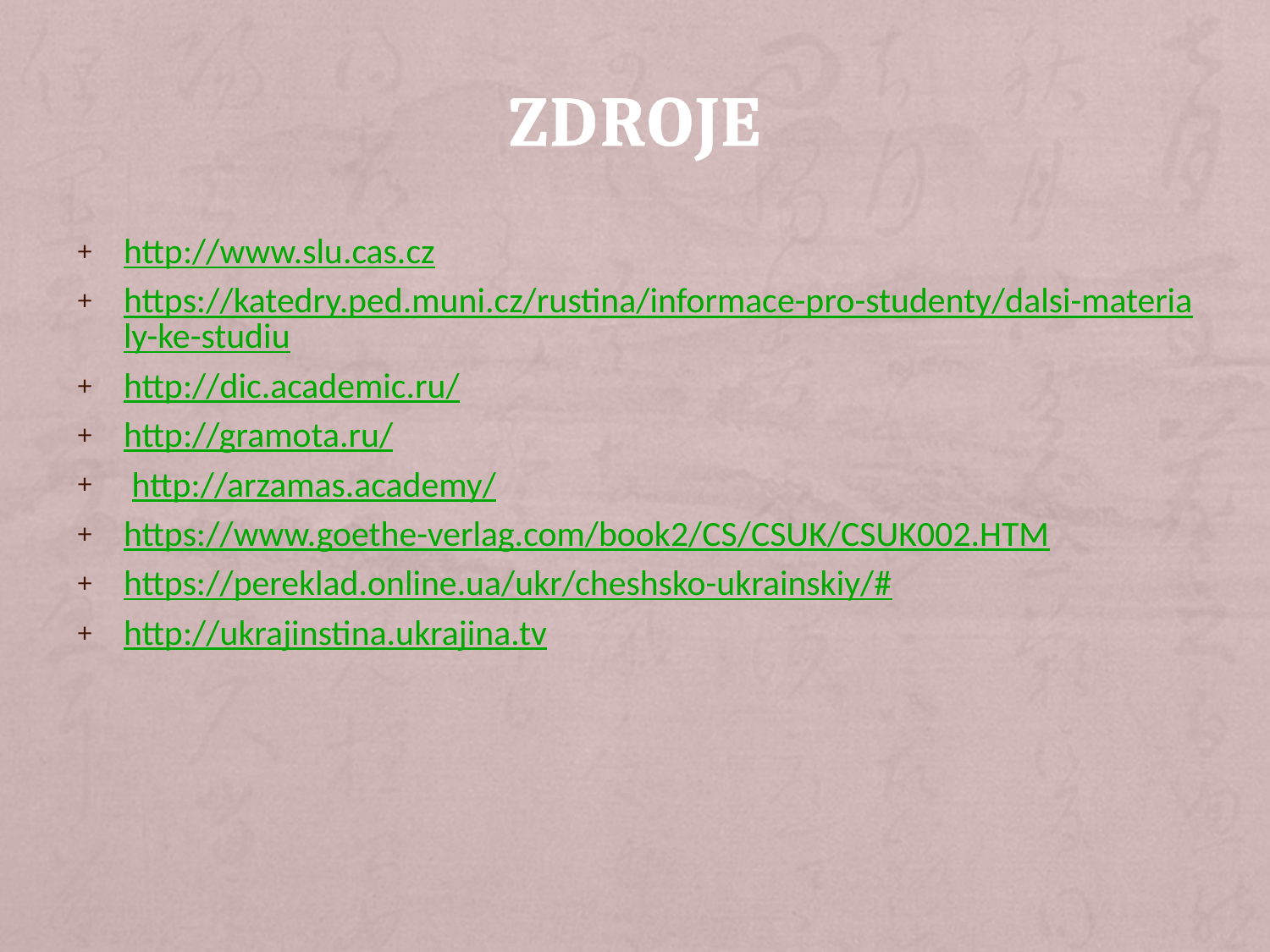

# Zdroje
http://www.slu.cas.cz
https://katedry.ped.muni.cz/rustina/informace-pro-studenty/dalsi-materialy-ke-studiu
http://dic.academic.ru/
http://gramota.ru/
 http://arzamas.academy/
https://www.goethe-verlag.com/book2/CS/CSUK/CSUK002.HTM
https://pereklad.online.ua/ukr/cheshsko-ukrainskiy/#
http://ukrajinstina.ukrajina.tv